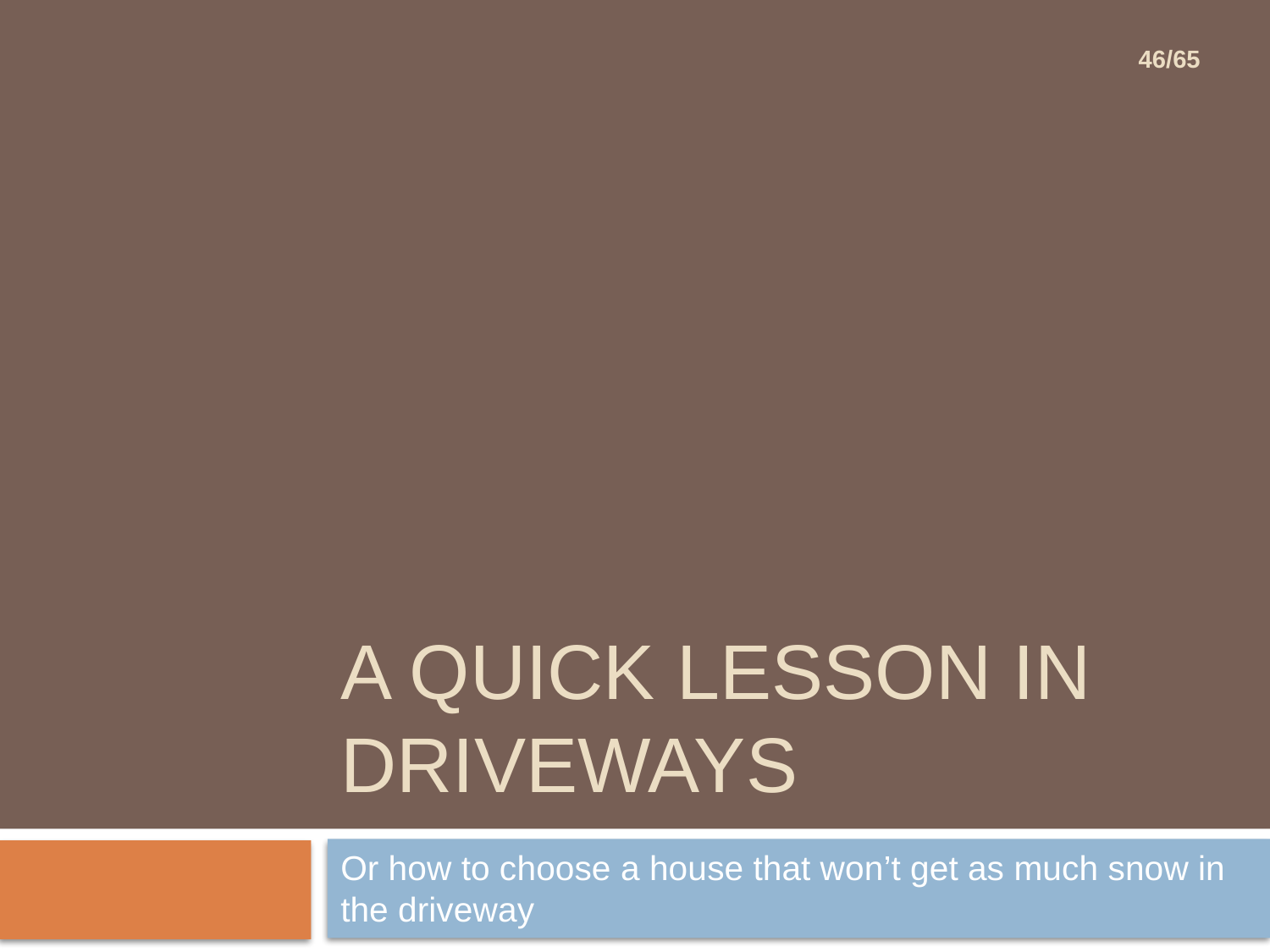

46/65

# A quick lesson in driveways
Or how to choose a house that won’t get as much snow in the driveway